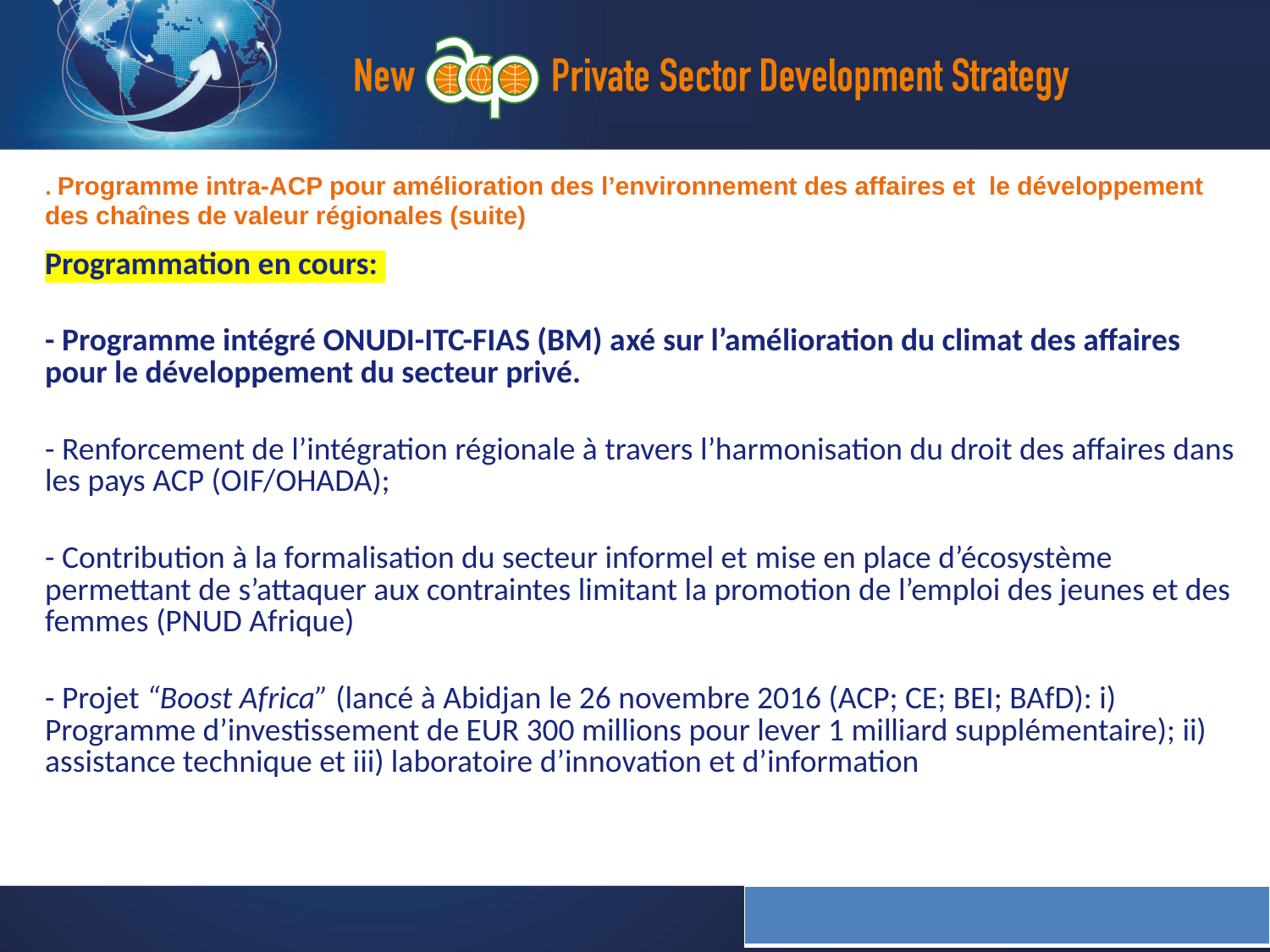

. Programme intra-ACP pour amélioration des l’environnement des affaires et  le développement des chaînes de valeur régionales (suite)

Programmation en cours:

- Programme intégré ONUDI-ITC-FIAS (BM) axé sur l’amélioration du climat des affaires pour le développement du secteur privé.

- Renforcement de l’intégration régionale à travers l’harmonisation du droit des affaires dans les pays ACP (OIF/OHADA);

- Contribution à la formalisation du secteur informel et mise en place d’écosystème permettant de s’attaquer aux contraintes limitant la promotion de l’emploi des jeunes et des femmes (PNUD Afrique)

- Projet “Boost Africa” (lancé à Abidjan le 26 novembre 2016 (ACP; CE; BEI; BAfD): i) Programme d’investissement de EUR 300 millions pour lever 1 milliard supplémentaire); ii) assistance technique et iii) laboratoire d’innovation et d’information
|  |
| --- |